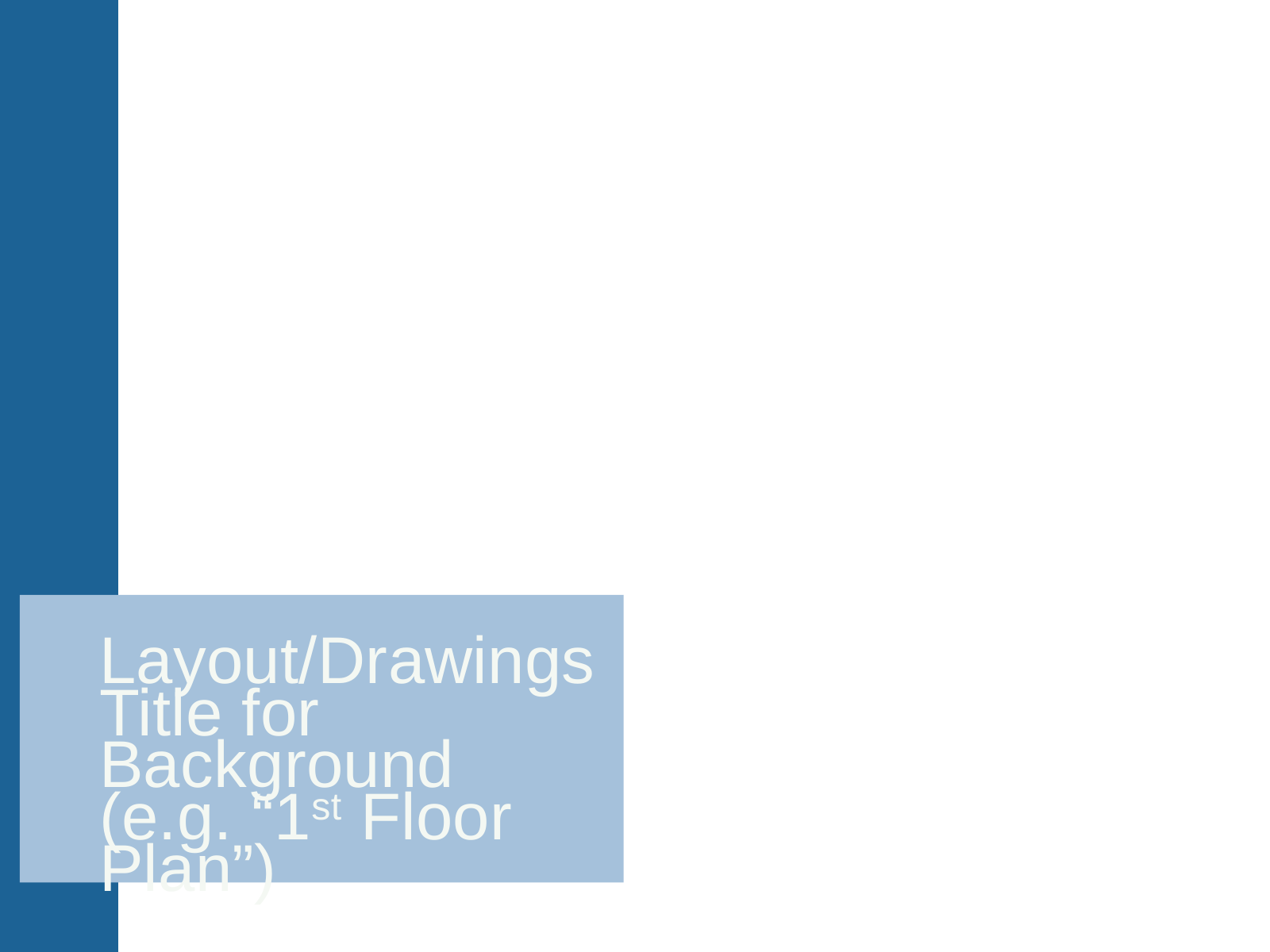

Photo here

Layout/Drawings Title for Background (e.g. “1st Floor Plan”)